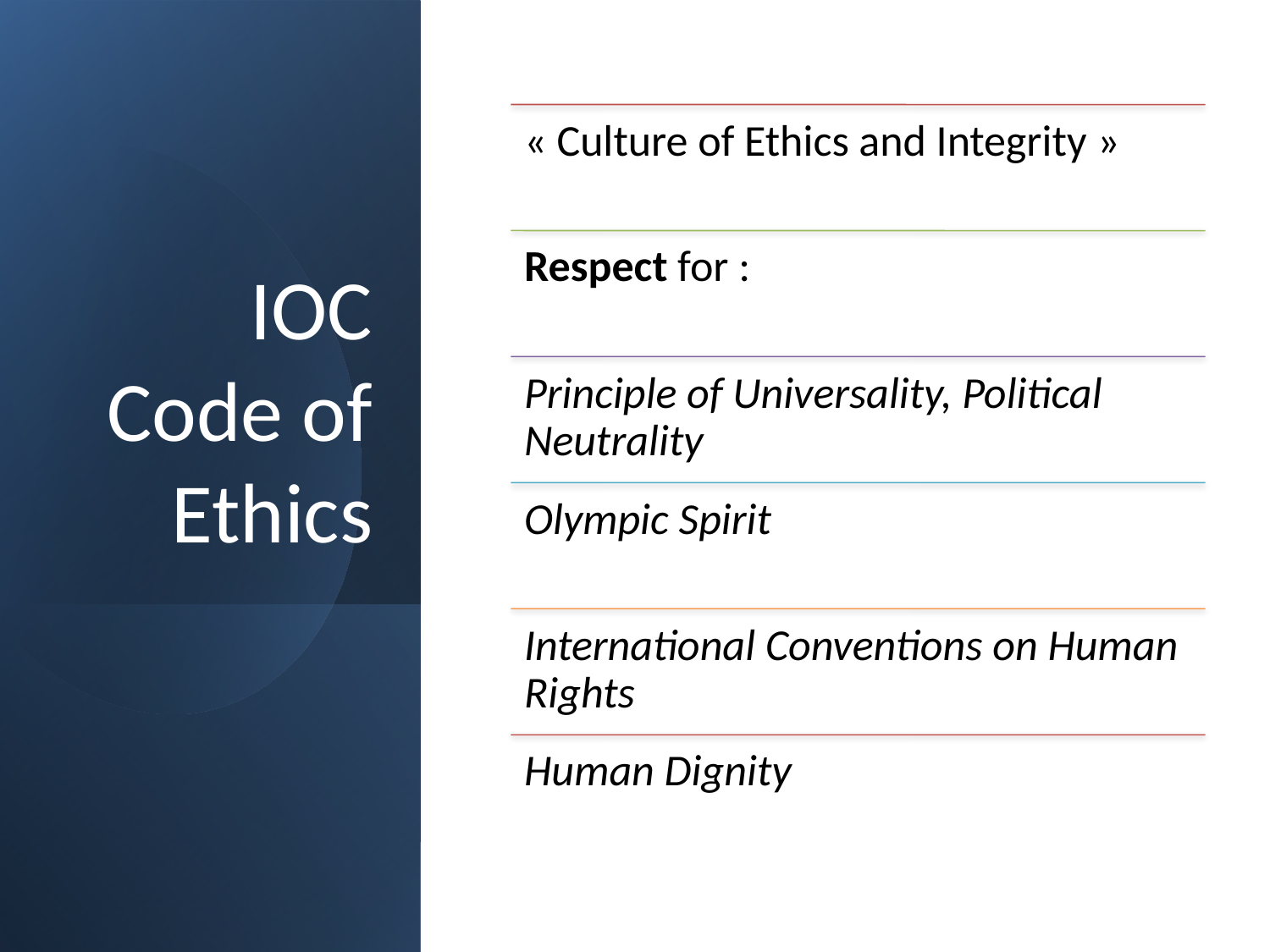

« Culture of Ethics and Integrity »
Respect for :
Principle of Universality, Political Neutrality
Olympic Spirit
International Conventions on Human Rights
Human Dignity

# IOC Code of Ethics